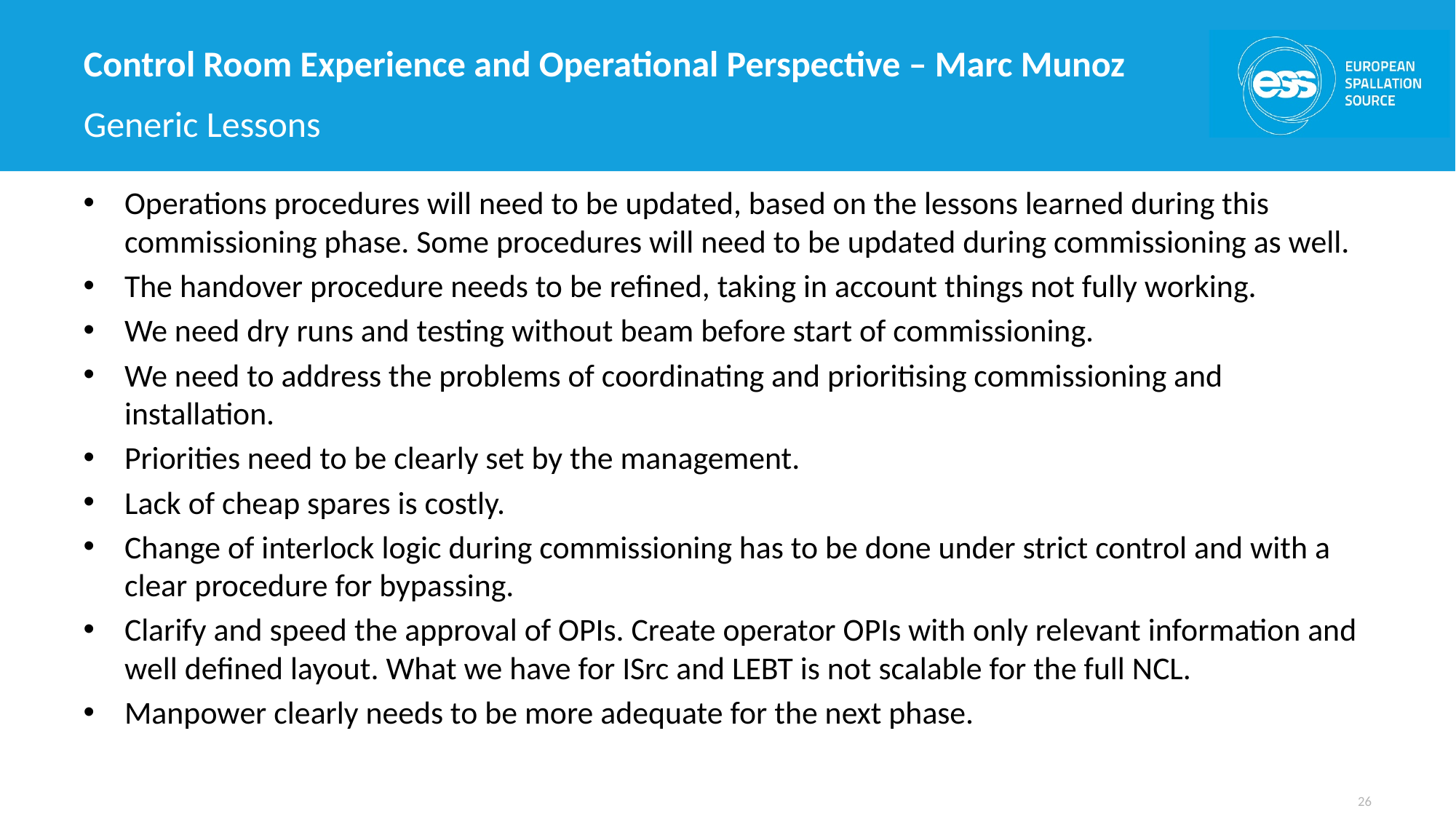

# Control Room Experience and Operational Perspective – Marc Munoz
Generic Lessons

Operations procedures will need to be updated, based on the lessons learned during this commissioning phase. Some procedures will need to be updated during commissioning as well.
The handover procedure needs to be refined, taking in account things not fully working.
We need dry runs and testing without beam before start of commissioning.
We need to address the problems of coordinating and prioritising commissioning and installation.
Priorities need to be clearly set by the management.
Lack of cheap spares is costly.
Change of interlock logic during commissioning has to be done under strict control and with a clear procedure for bypassing.
Clarify and speed the approval of OPIs. Create operator OPIs with only relevant information and well defined layout. What we have for ISrc and LEBT is not scalable for the full NCL.
Manpower clearly needs to be more adequate for the next phase.

26